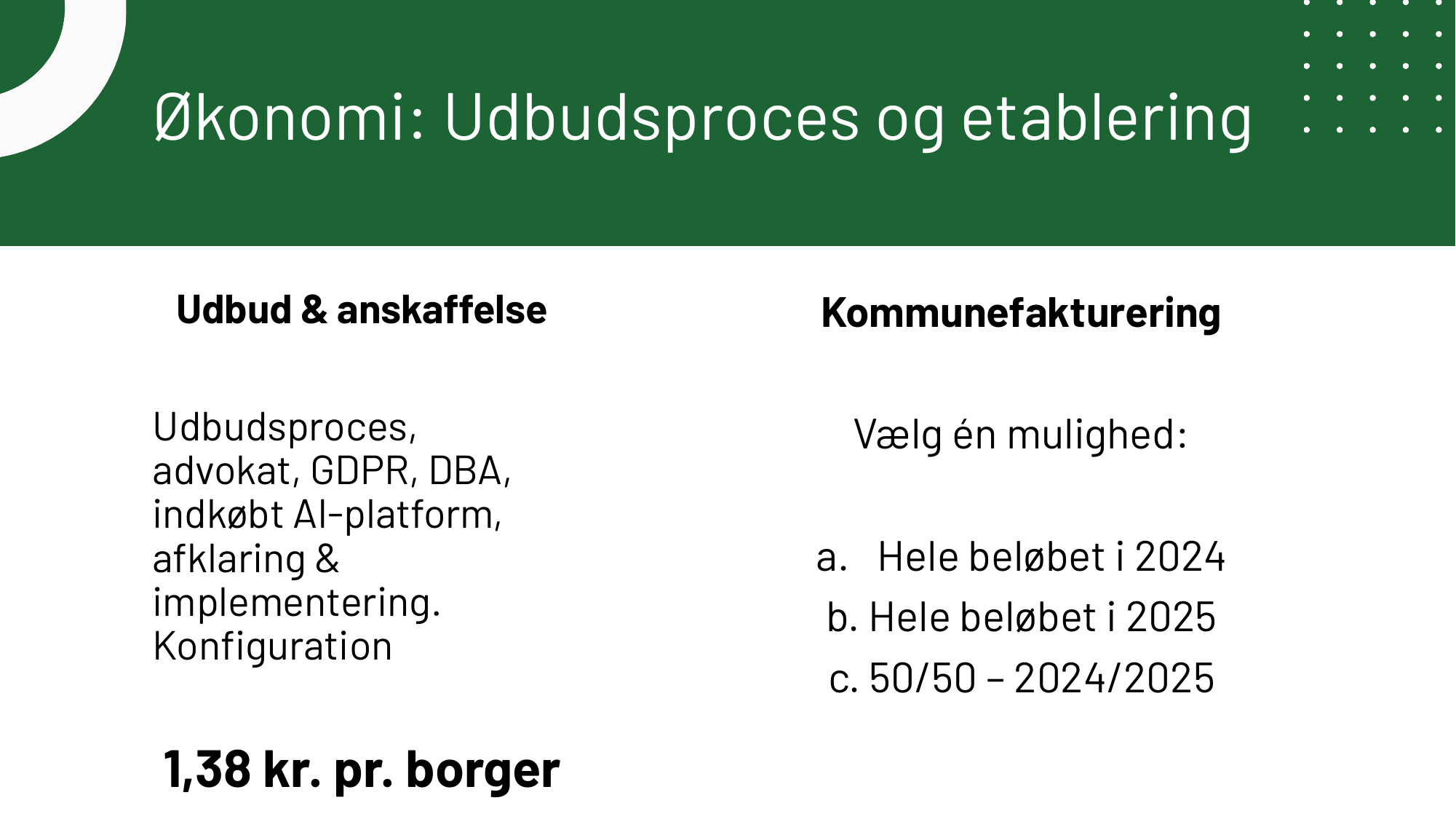

# Økonomi - Torben
Økonomi: Udbudsproces og etablering
Udbud & anskaffelse

Udbudsproces, advokat, GDPR, DBA, indkøbt AI-platform, afklaring &  implementering. Konfiguration

1,38 kr. pr. borger
Kommunefakturering

Vælg én mulighed:

Hele beløbet i 2024
b. Hele beløbet i 2025
c. 50/50 – 2024/2025